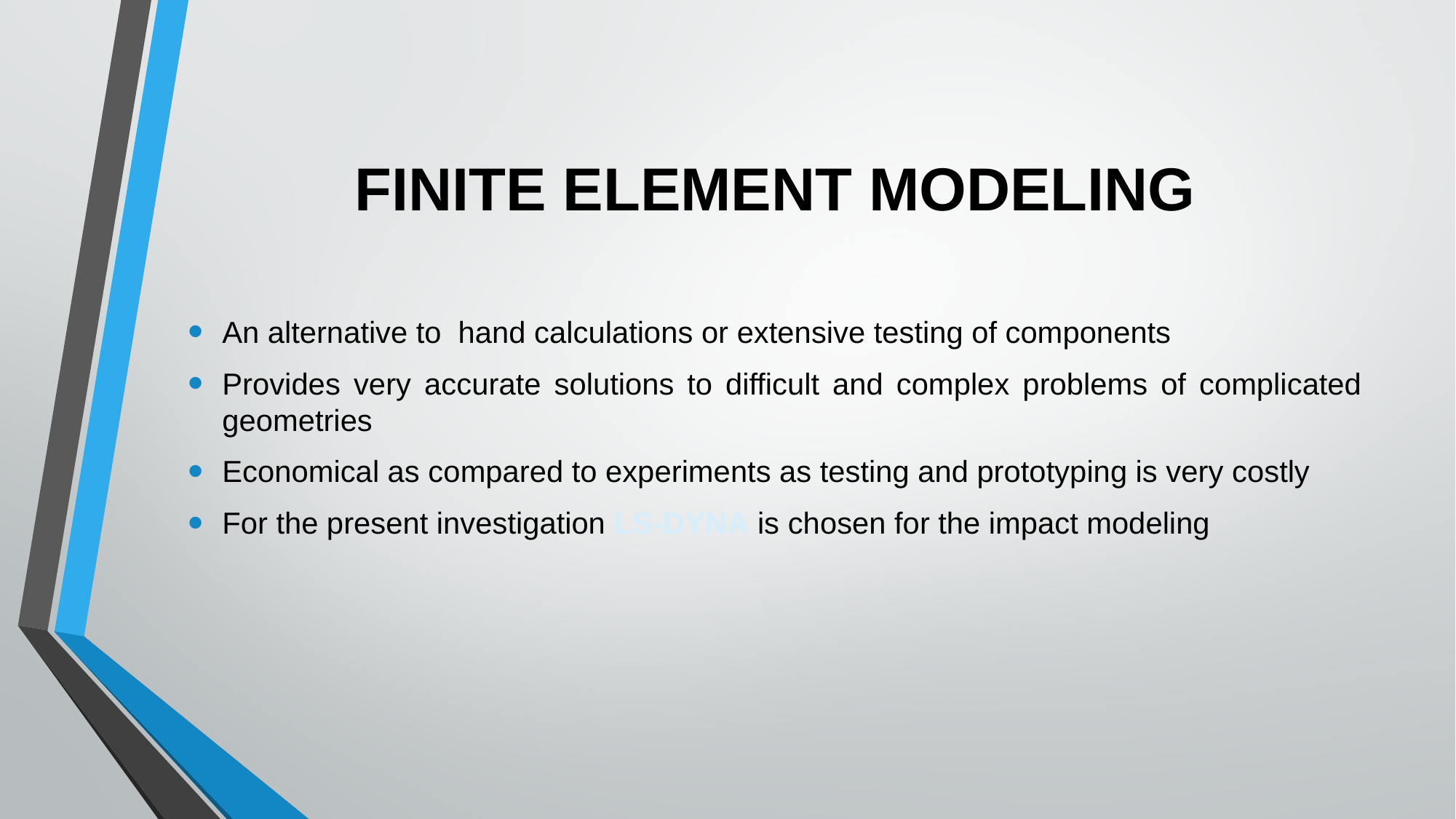

# FINITE ELEMENT MODELING
An alternative to  hand calculations or extensive testing of components
Provides very accurate solutions to difficult and complex problems of complicated geometries
Economical as compared to experiments as testing and prototyping is very costly
For the present investigation LS-DYNA is chosen for the impact modeling